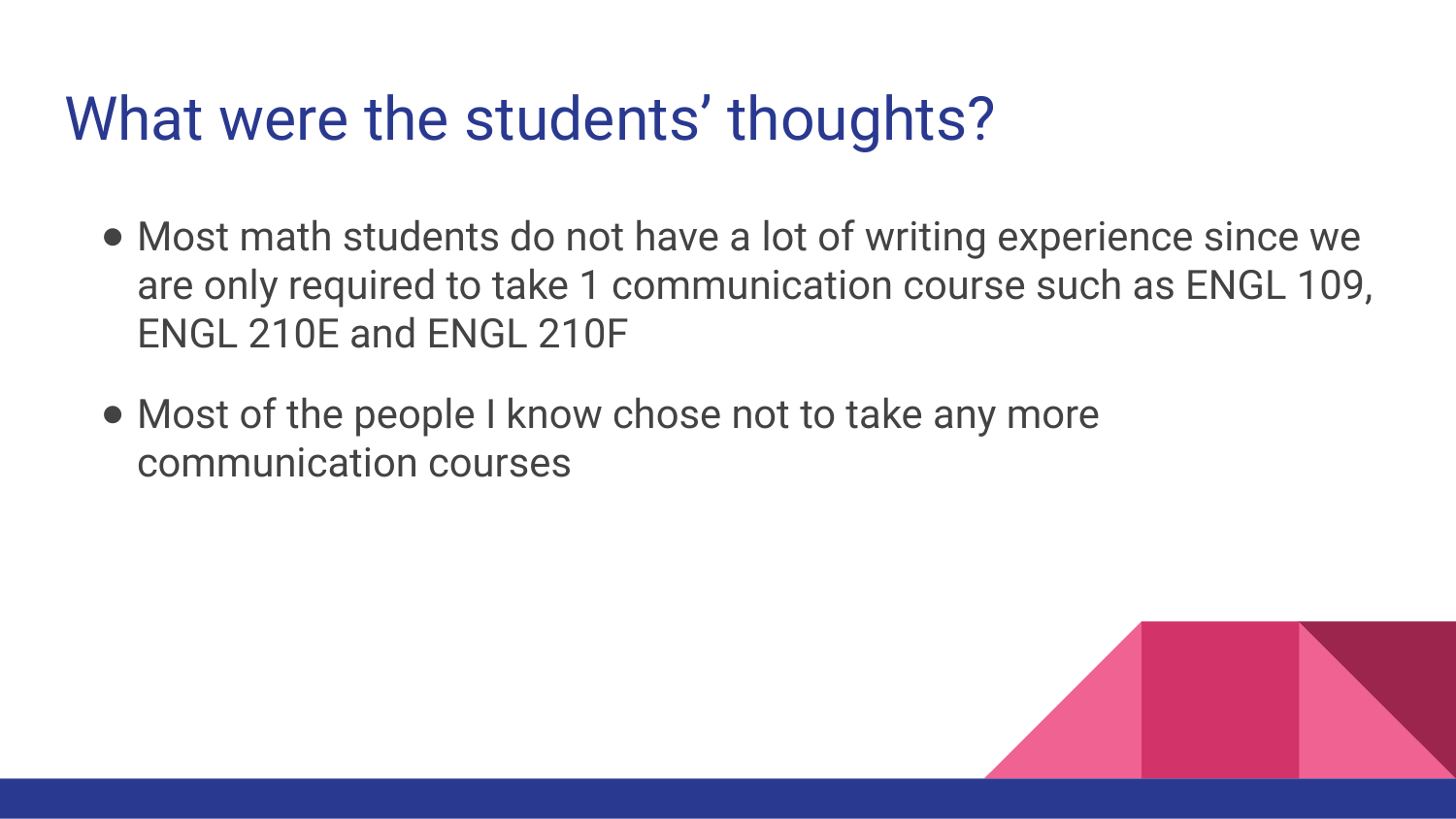

# What were the students’ thoughts?
Most math students do not have a lot of writing experience since we are only required to take 1 communication course such as ENGL 109, ENGL 210E and ENGL 210F
Most of the people I know chose not to take any more communication courses